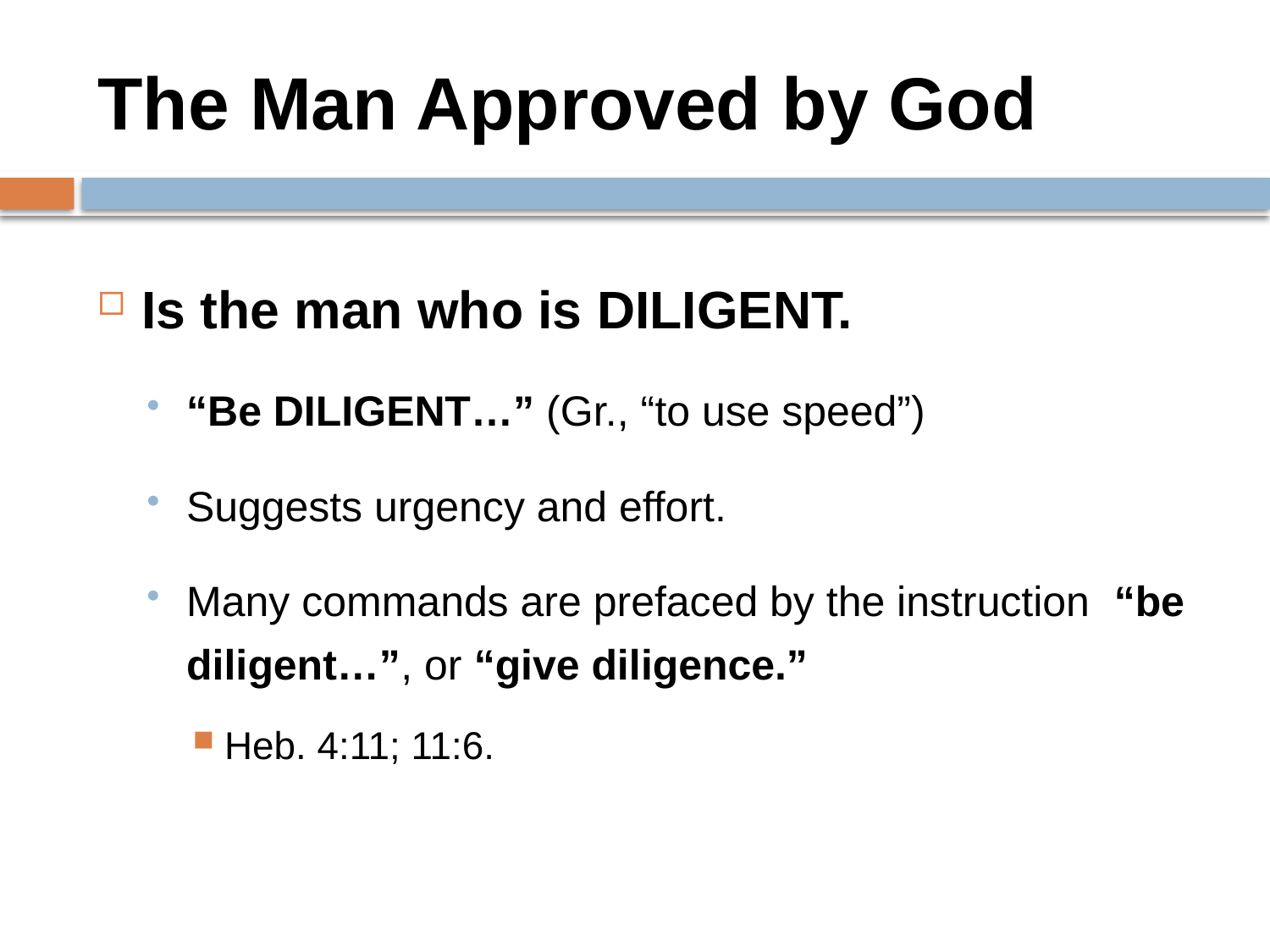

# The Man Approved by God
Is the man who is diligent.
“Be DILIGENT…” (Gr., “to use speed”)
Suggests urgency and effort.
Many commands are prefaced by the instruction  “be diligent…”, or “give diligence.”
Heb. 4:11; 11:6.